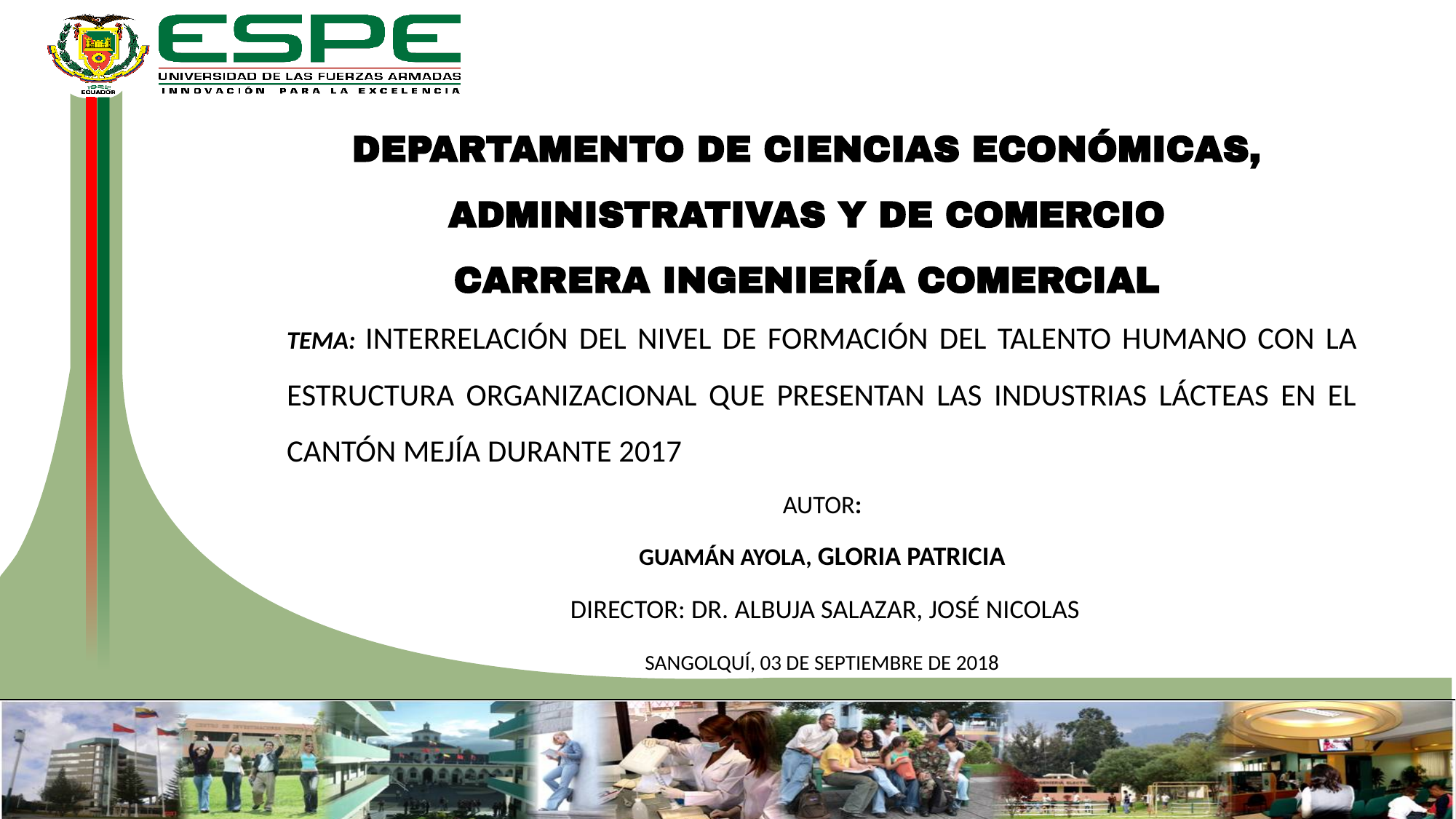

DEPARTAMENTO DE CIENCIAS ECONÓMICAS, ADMINISTRATIVAS Y DE COMERCIO
CARRERA INGENIERÍA COMERCIAL

TEMA: INTERRELACIÓN DEL NIVEL DE FORMACIÓN DEL TALENTO HUMANO CON LA ESTRUCTURA ORGANIZACIONAL QUE PRESENTAN LAS INDUSTRIAS LÁCTEAS EN EL CANTÓN MEJÍA DURANTE 2017
AUTOR:
GUAMÁN AYOLA, GLORIA PATRICIA
 DIRECTOR: DR. ALBUJA SALAZAR, JOSÉ NICOLAS
SANGOLQUÍ, 03 DE SEPTIEMBRE DE 2018